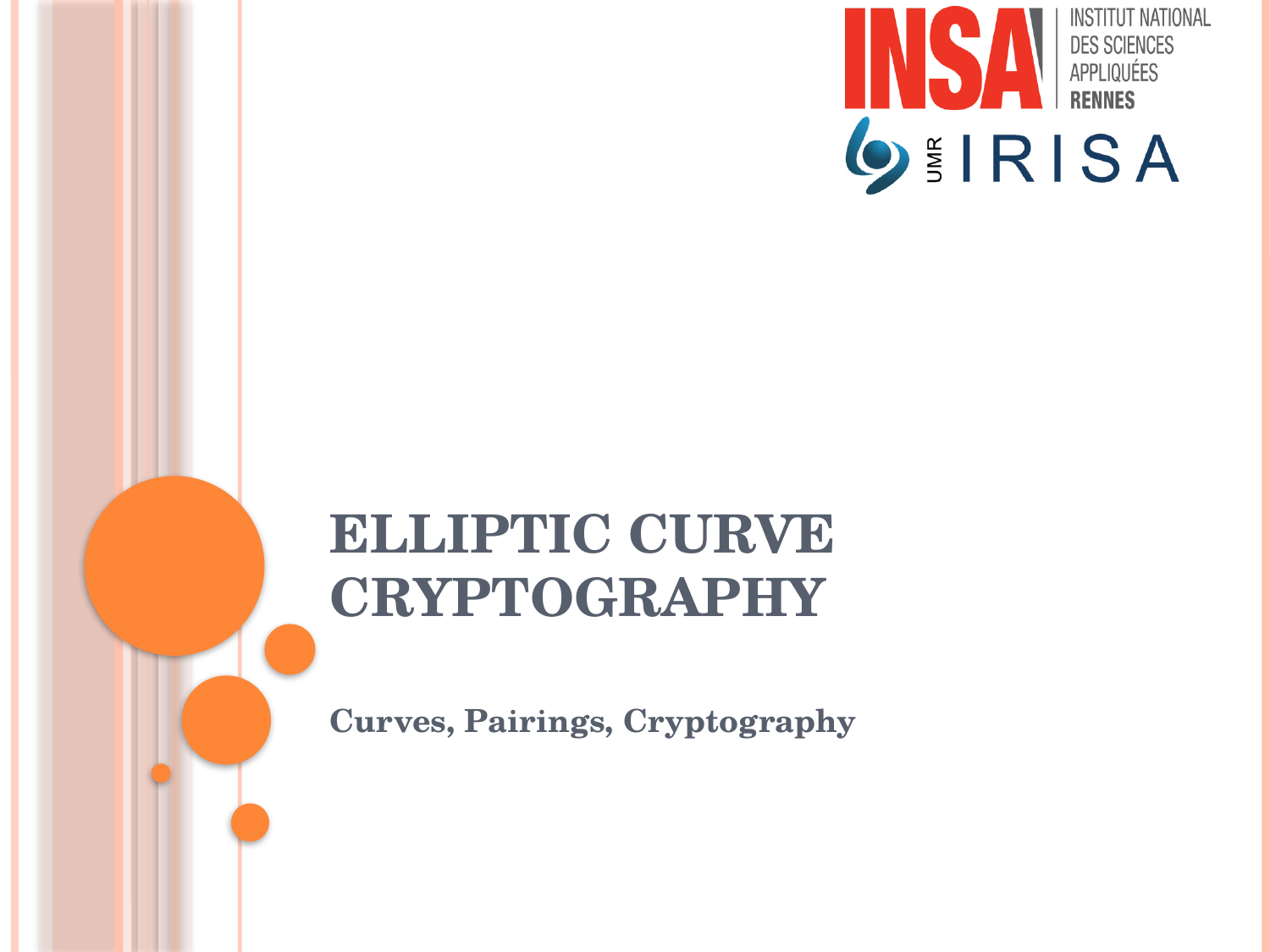

# Elliptic Curve Cryptography
Curves, Pairings, Cryptography